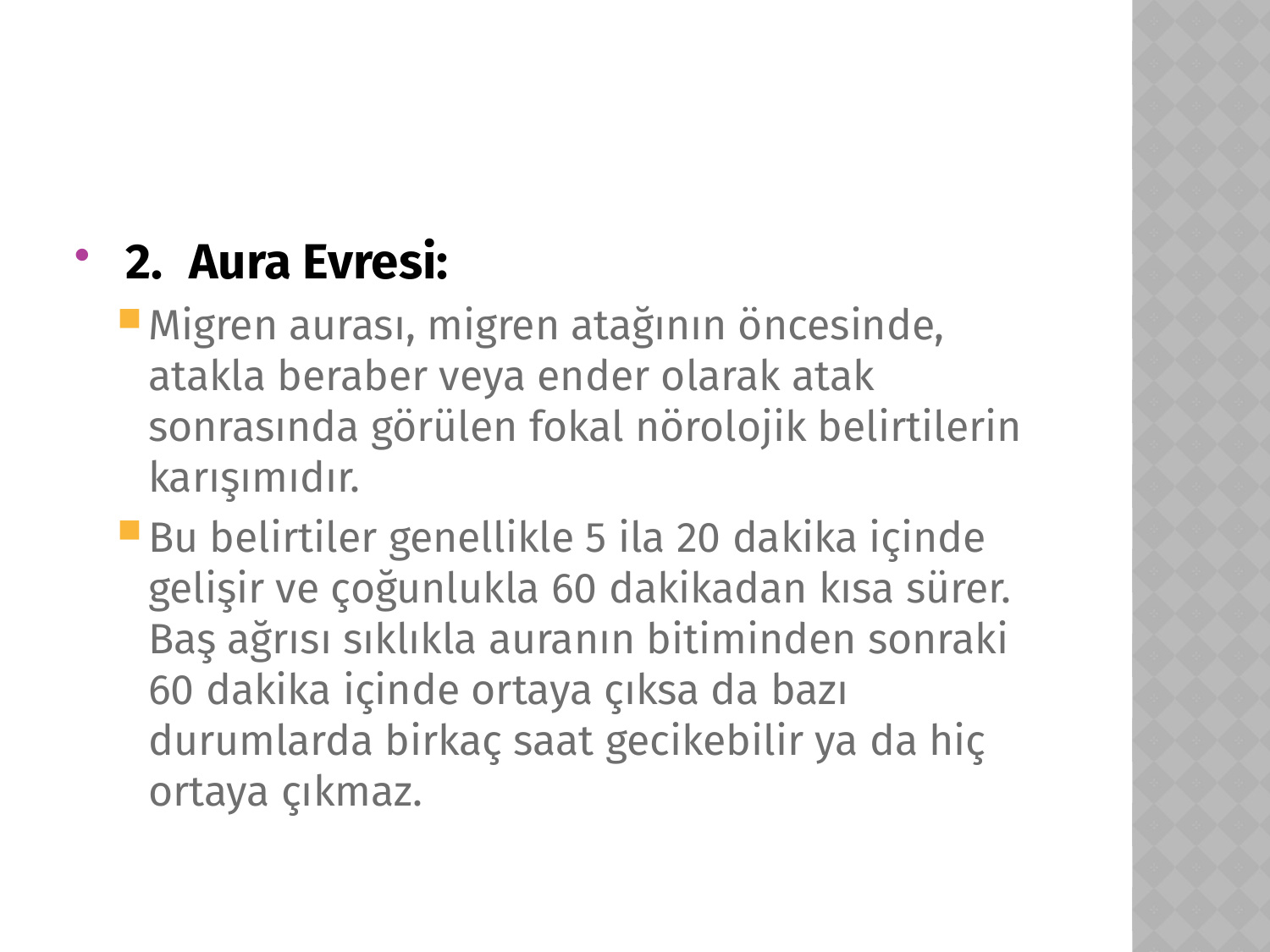

#
 2.  Aura Evresi:
Migren aurası, migren atağının öncesinde, atakla beraber veya ender olarak atak sonrasında görülen fokal nörolojik belirtilerin karışımıdır.
Bu belirtiler genellikle 5 ila 20 dakika içinde gelişir ve çoğunlukla 60 dakikadan kısa sürer.  Baş ağrısı sıklıkla auranın bitiminden sonraki 60 dakika içinde ortaya çıksa da bazı durumlarda birkaç saat gecikebilir ya da hiç ortaya çıkmaz.